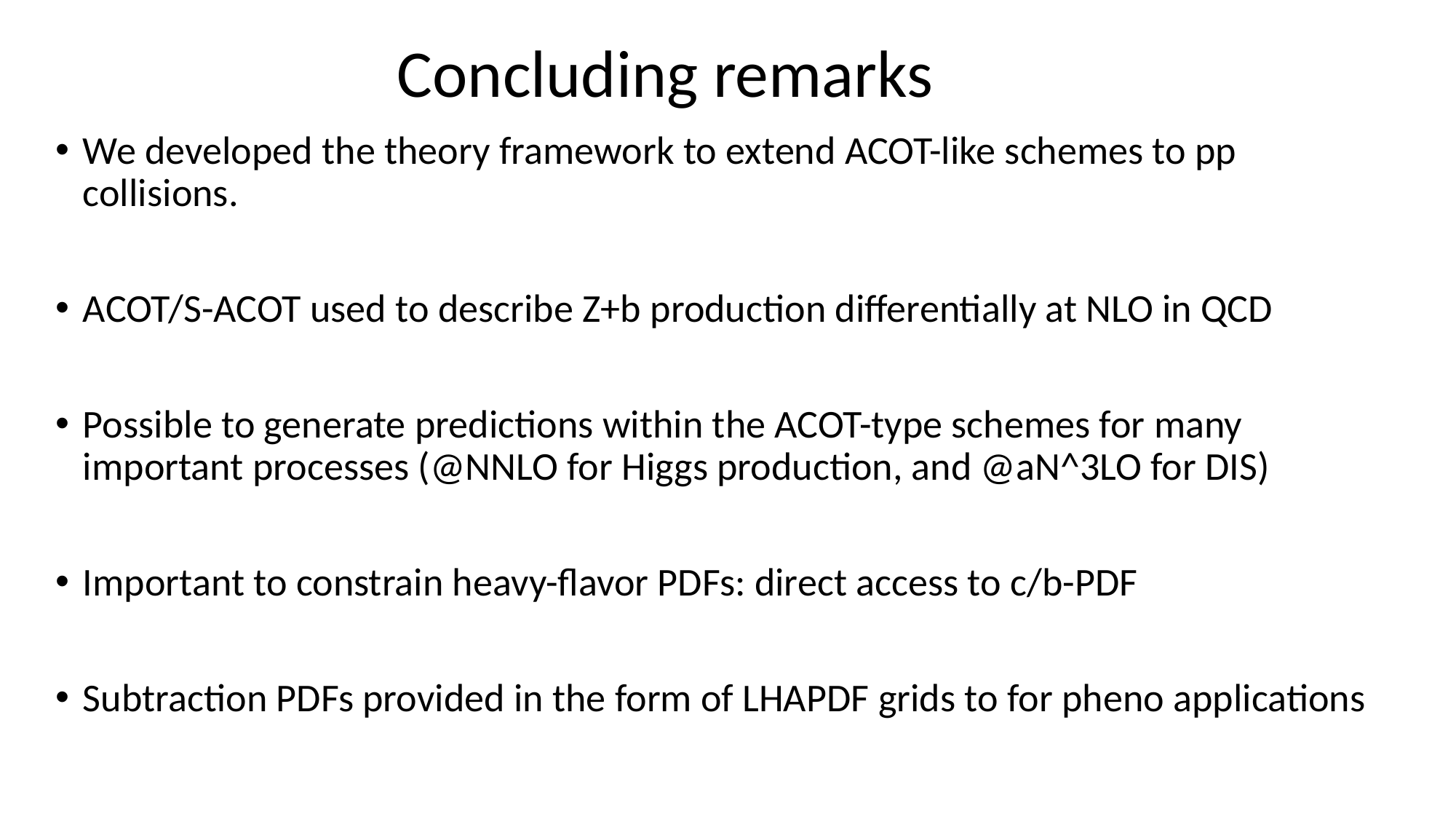

# Concluding remarks
We developed the theory framework to extend ACOT-like schemes to pp collisions.

ACOT/S-ACOT used to describe Z+b production differentially at NLO in QCD

Possible to generate predictions within the ACOT-type schemes for many important processes (@NNLO for Higgs production, and @aN^3LO for DIS)

Important to constrain heavy-flavor PDFs: direct access to c/b-PDF

Subtraction PDFs provided in the form of LHAPDF grids to for pheno applications